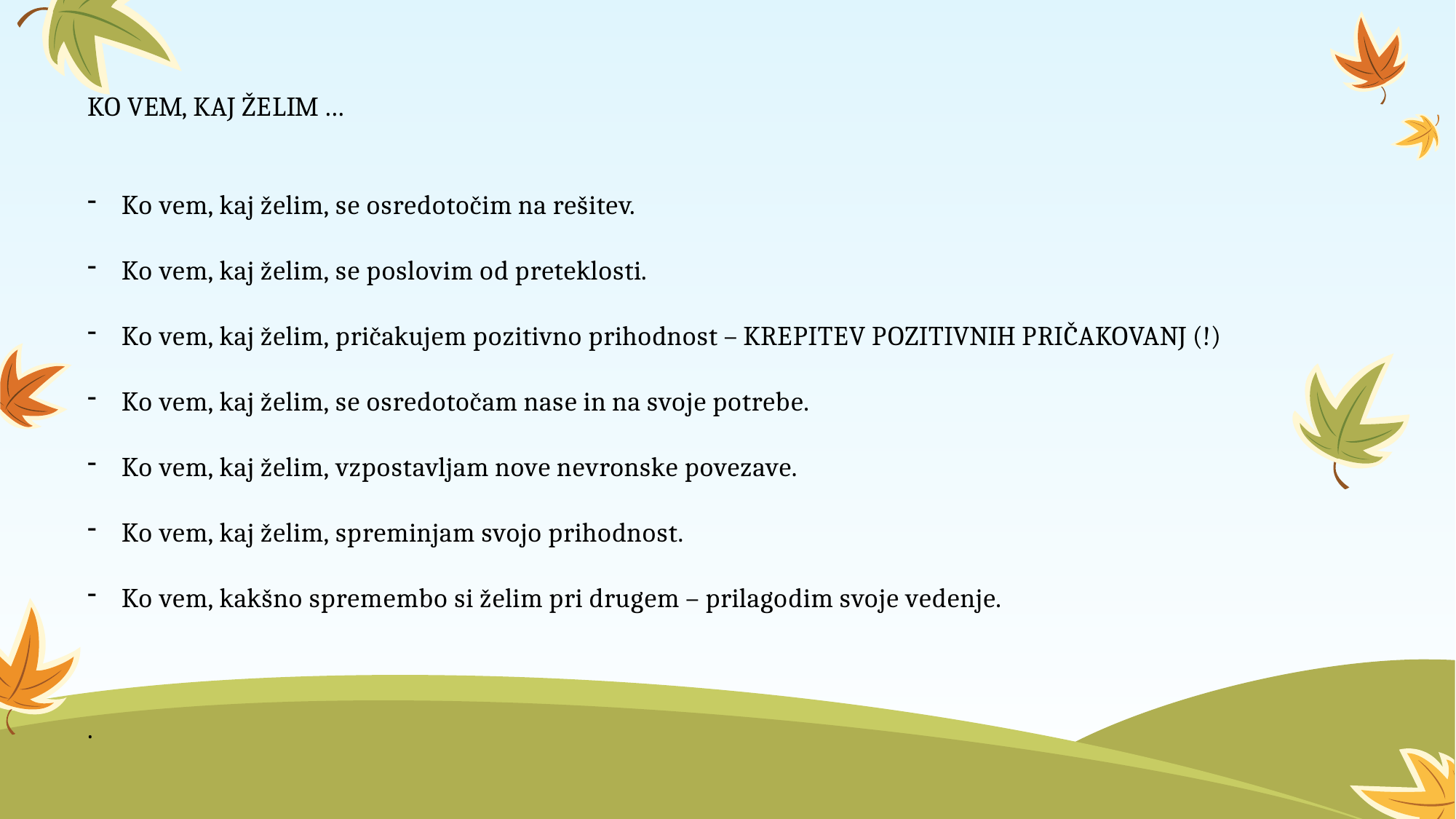

KO VEM, KAJ ŽELIM …

Ko vem, kaj želim, se osredotočim na rešitev.

Ko vem, kaj želim, se poslovim od preteklosti.

Ko vem, kaj želim, pričakujem pozitivno prihodnost – KREPITEV POZITIVNIH PRIČAKOVANJ (!)

Ko vem, kaj želim, se osredotočam nase in na svoje potrebe.

Ko vem, kaj želim, vzpostavljam nove nevronske povezave.

Ko vem, kaj želim, spreminjam svojo prihodnost.

Ko vem, kakšno spremembo si želim pri drugem – prilagodim svoje vedenje.

.